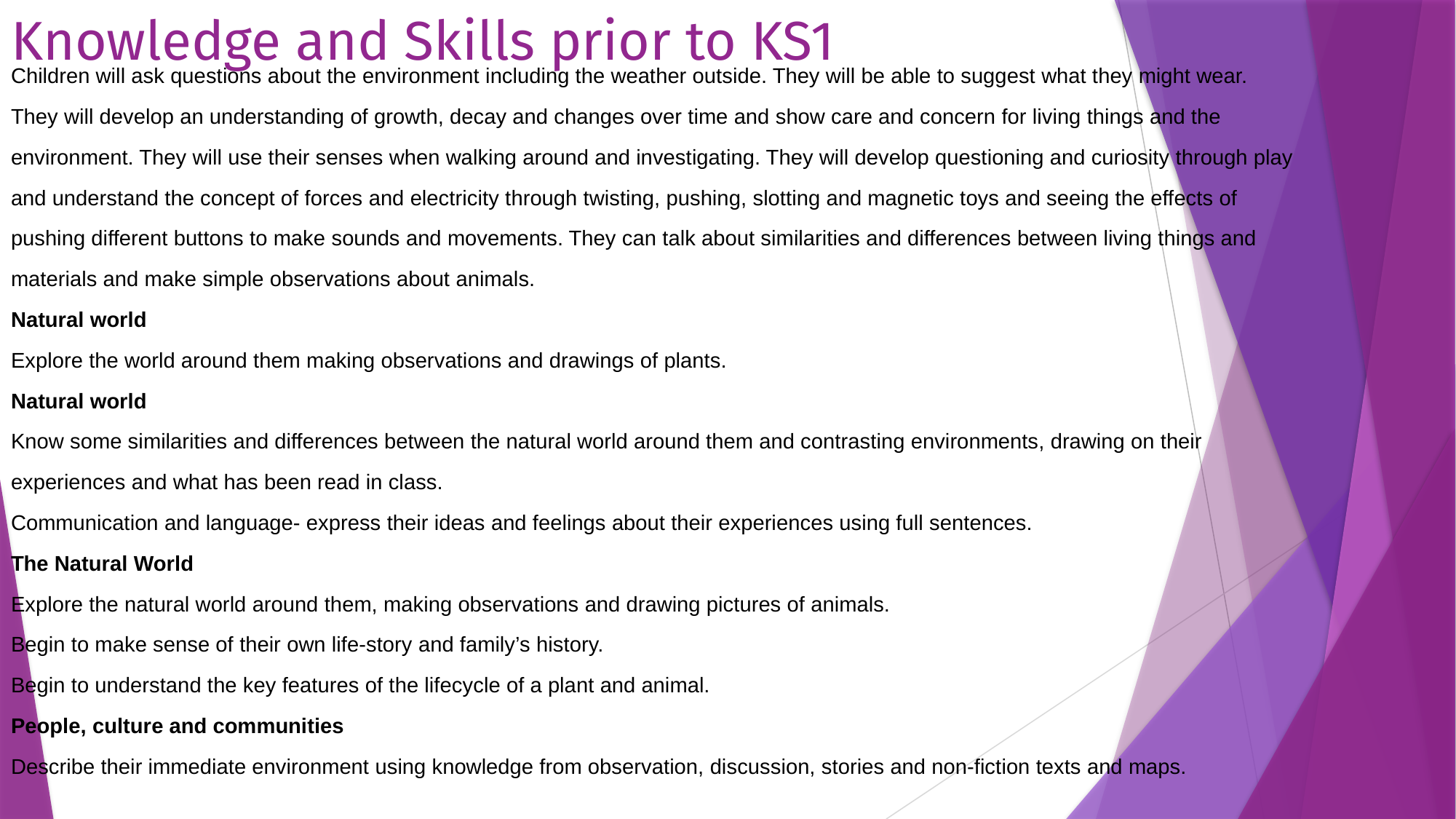

# Knowledge and Skills prior to KS1
Children will ask questions about the environment including the weather outside. They will be able to suggest what they might wear.
They will develop an understanding of growth, decay and changes over time and show care and concern for living things and the
environment. They will use their senses when walking around and investigating. They will develop questioning and curiosity through play
and understand the concept of forces and electricity through twisting, pushing, slotting and magnetic toys and seeing the effects of
pushing different buttons to make sounds and movements. They can talk about similarities and differences between living things and
materials and make simple observations about animals.
Natural world
Explore the world around them making observations and drawings of plants.
Natural world
Know some similarities and differences between the natural world around them and contrasting environments, drawing on their
experiences and what has been read in class.
Communication and language- express their ideas and feelings about their experiences using full sentences.
The Natural World
Explore the natural world around them, making observations and drawing pictures of animals.
Begin to make sense of their own life-story and family’s history.
Begin to understand the key features of the lifecycle of a plant and animal.
People, culture and communities
Describe their immediate environment using knowledge from observation, discussion, stories and non-fiction texts and maps.